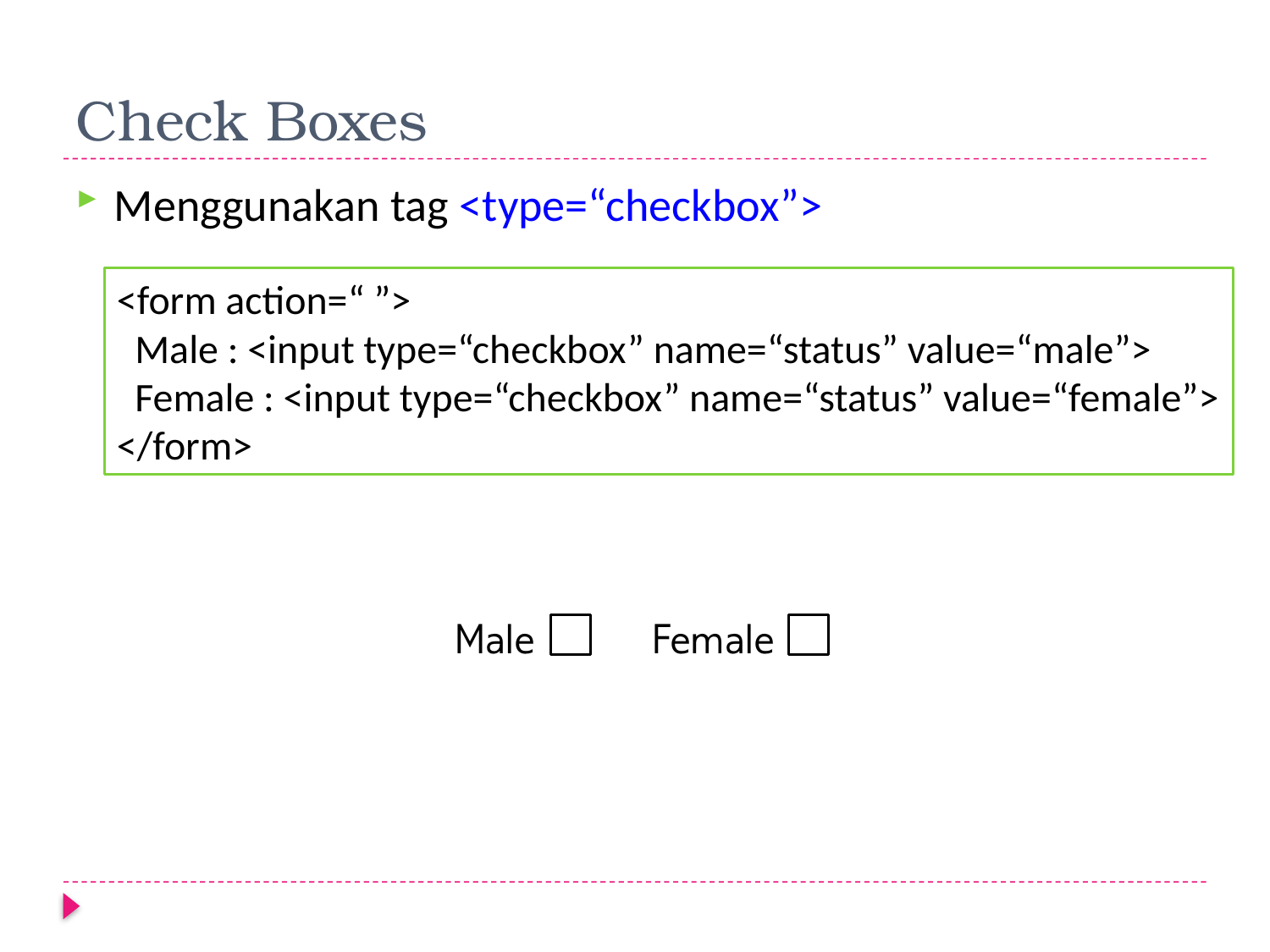

# Check Boxes
Menggunakan tag <type=“checkbox”>

<form action=“ ”>
  Male : <input type=“checkbox” name=“status” value=“male”>
  Female : <input type=“checkbox” name=“status” value=“female”>
</form>
Male
Female